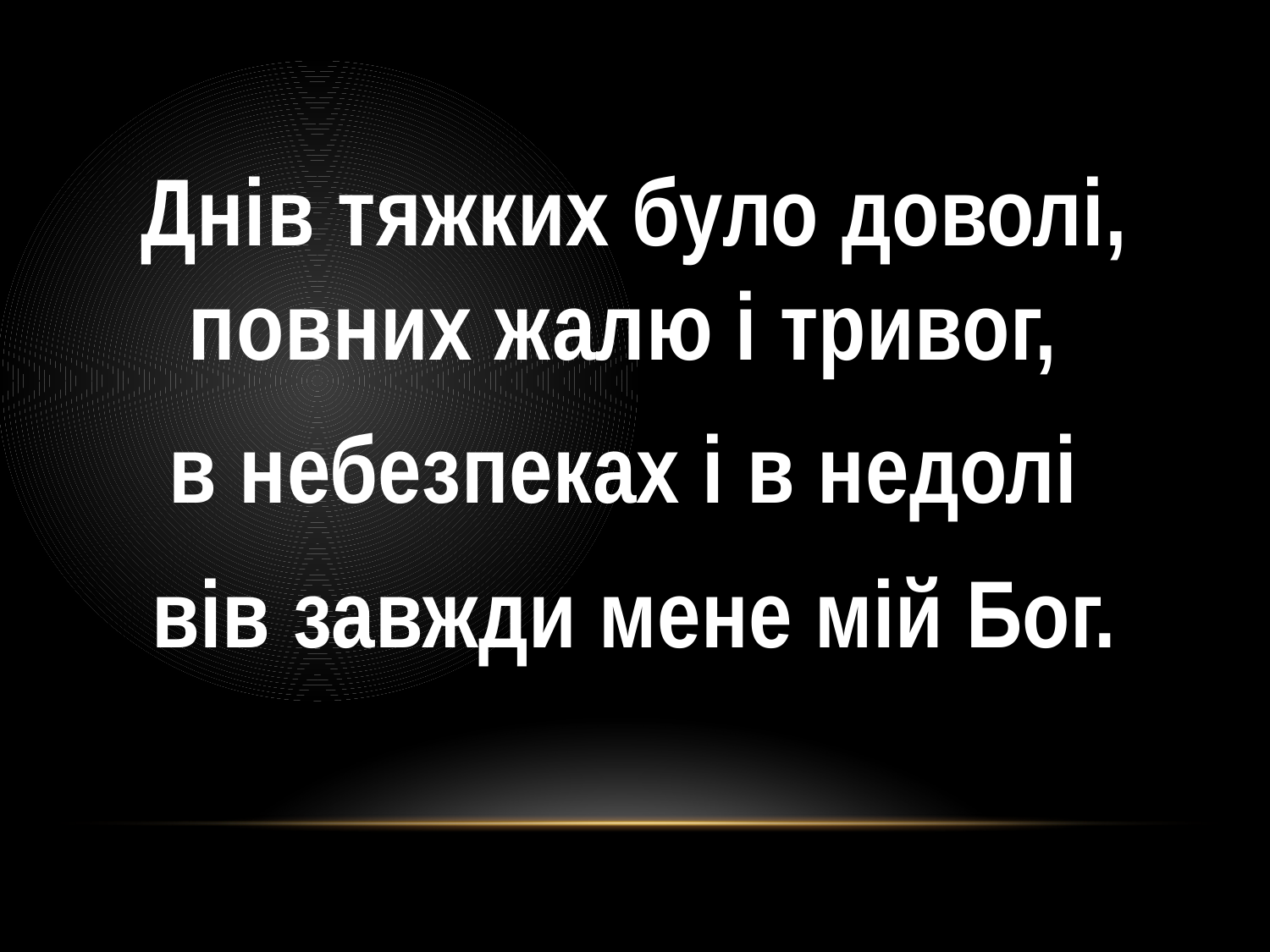

Днів тяжких було доволі, повних жалю і тривог,
в небезпеках і в недолі
вів завжди мене мій Бог.